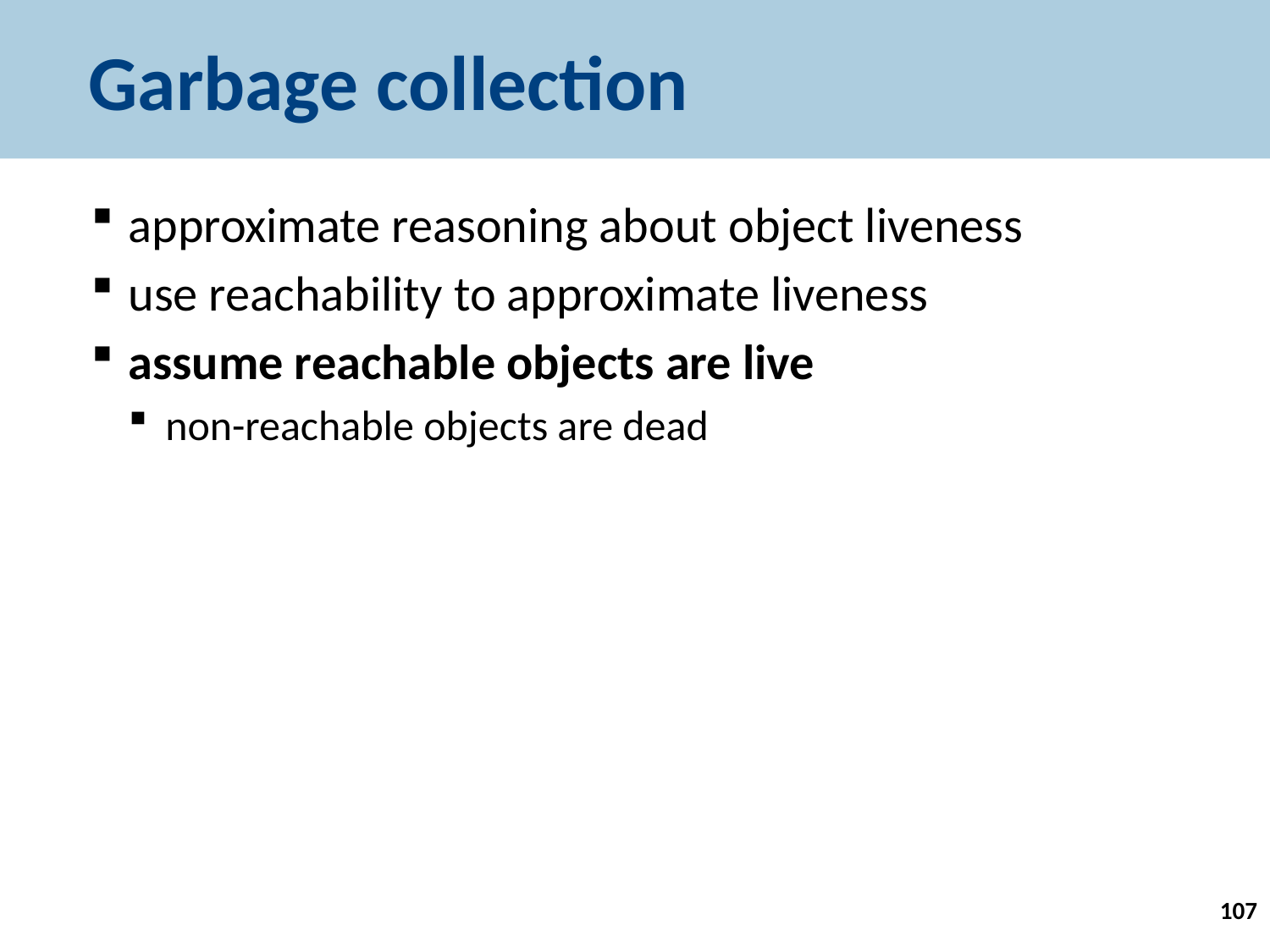

# Garbage collection
approximate reasoning about object liveness
use reachability to approximate liveness
assume reachable objects are live
non-reachable objects are dead

107